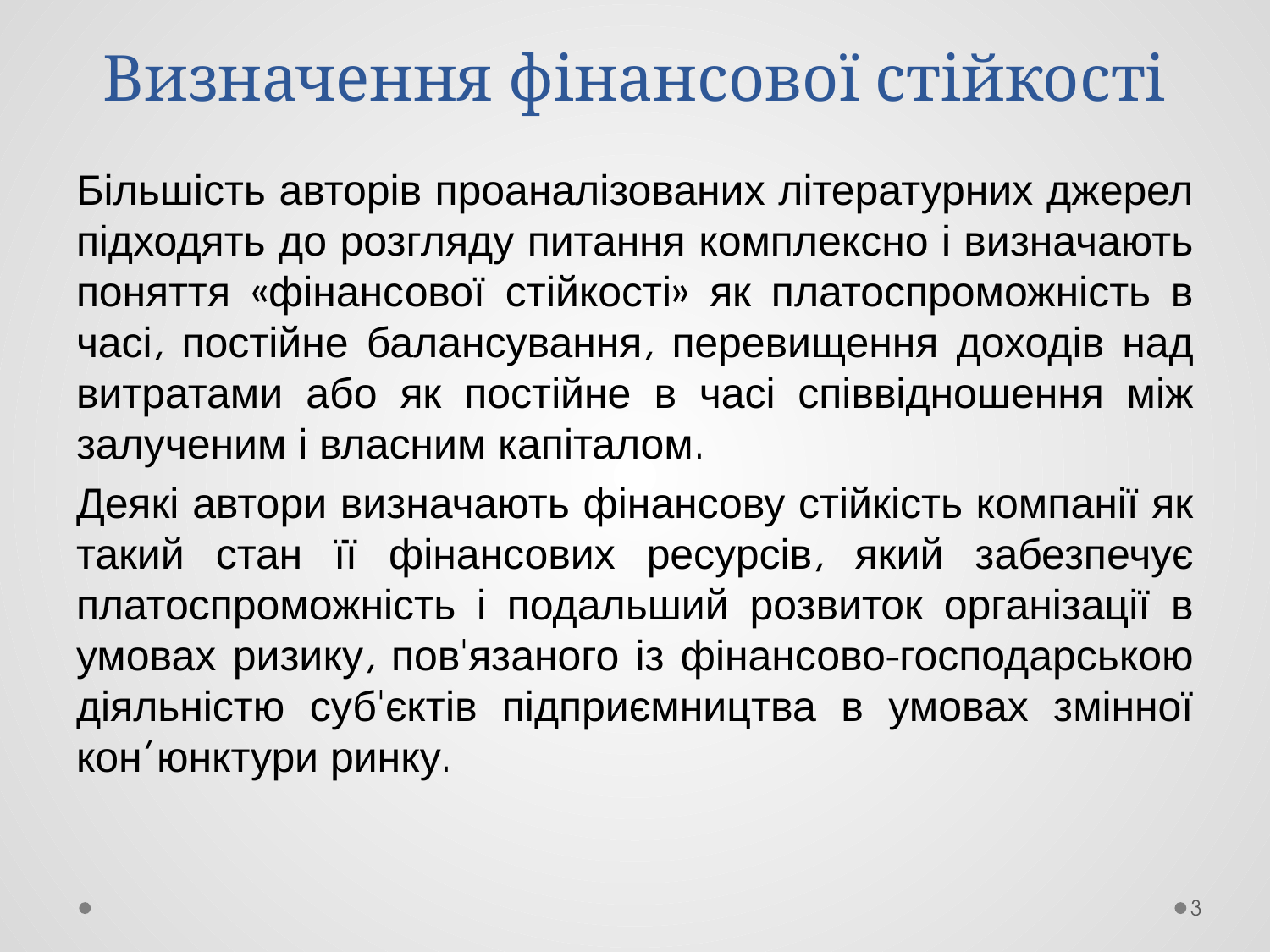

# Визначення фінансової стійкості
Більшість авторів проаналізованих літературних джерел підходять до розгляду питання комплексно і визначають поняття «фінансової стійкості» як платоспроможність в часі, постійне балансування, перевищення доходів над витратами або як постійне в часі співвідношення між залученим і власним капіталом.
Деякі автори визначають фінансову стійкість компанії як такий стан її фінансових ресурсів, який забезпечує платоспроможність і подальший розвиток організації в умовах ризику, пов'язаного із фінансово-господарською діяльністю суб'єктів підприємництва в умовах змінної кон’юнктури ринку.
3